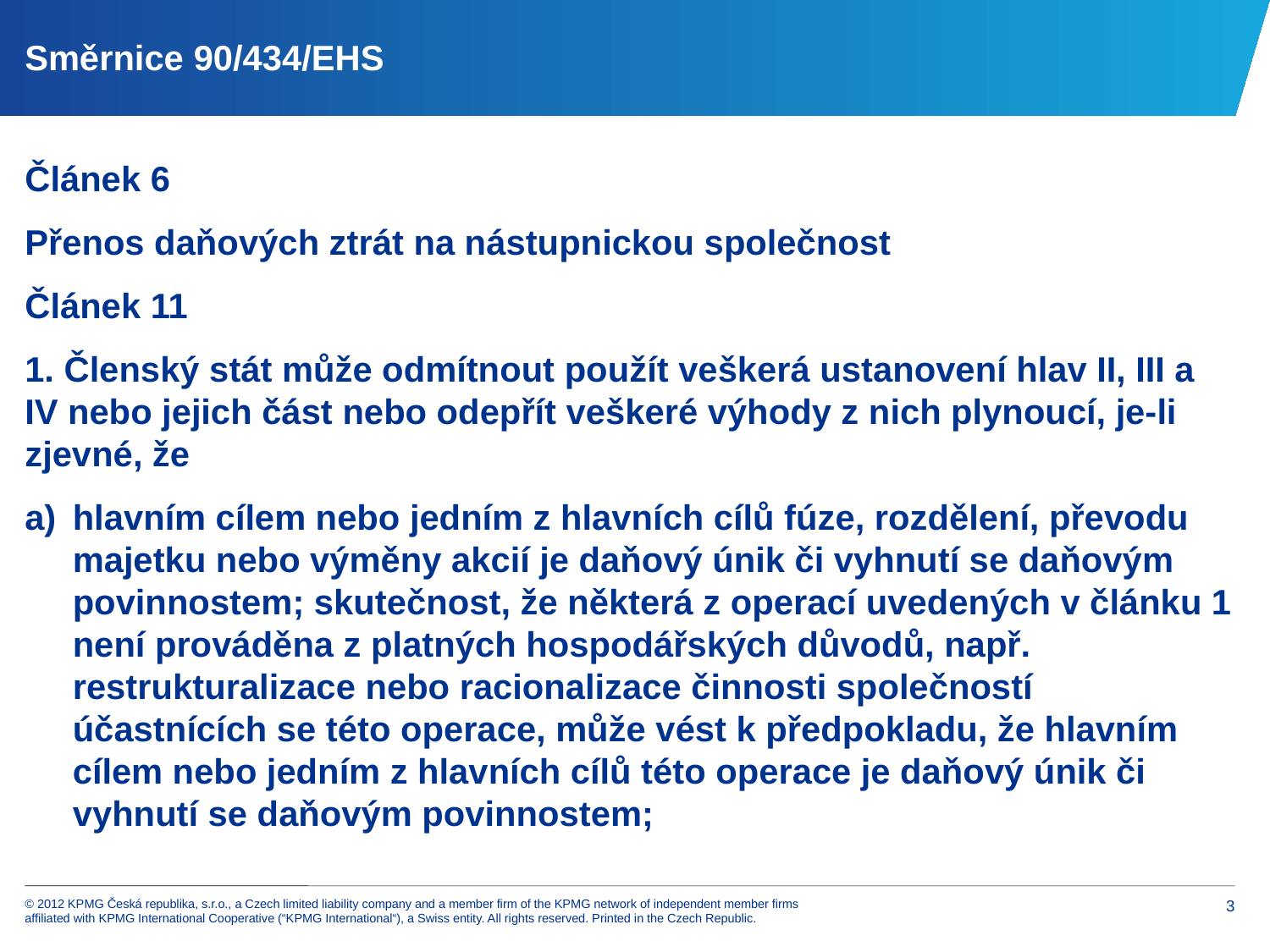

# Směrnice 90/434/EHS
Článek 6
Přenos daňových ztrát na nástupnickou společnost
Článek 11
1. Členský stát může odmítnout použít veškerá ustanovení hlav II, III a IV nebo jejich část nebo odepřít veškeré výhody z nich plynoucí, je-li zjevné, že
hlavním cílem nebo jedním z hlavních cílů fúze, rozdělení, převodu majetku nebo výměny akcií je daňový únik či vyhnutí se daňovým povinnostem; skutečnost, že některá z operací uvedených v článku 1 není prováděna z platných hospodářských důvodů, např. restrukturalizace nebo racionalizace činnosti společností účastnících se této operace, může vést k předpokladu, že hlavním cílem nebo jedním z hlavních cílů této operace je daňový únik či vyhnutí se daňovým povinnostem;